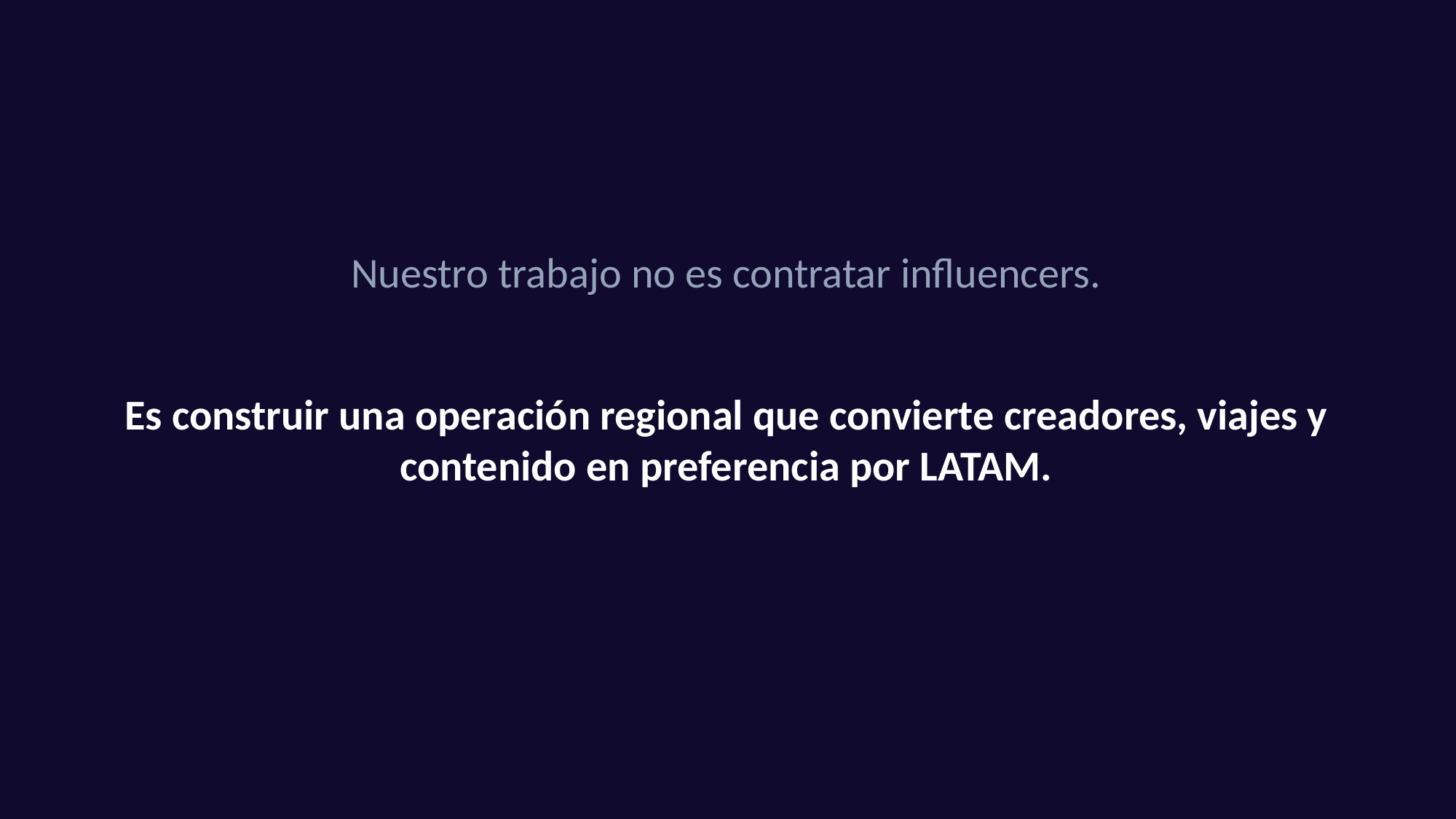

Nuestro trabajo no es contratar influencers.
Es construir una operación regional que convierte creadores, viajes y contenido en preferencia por LATAM.